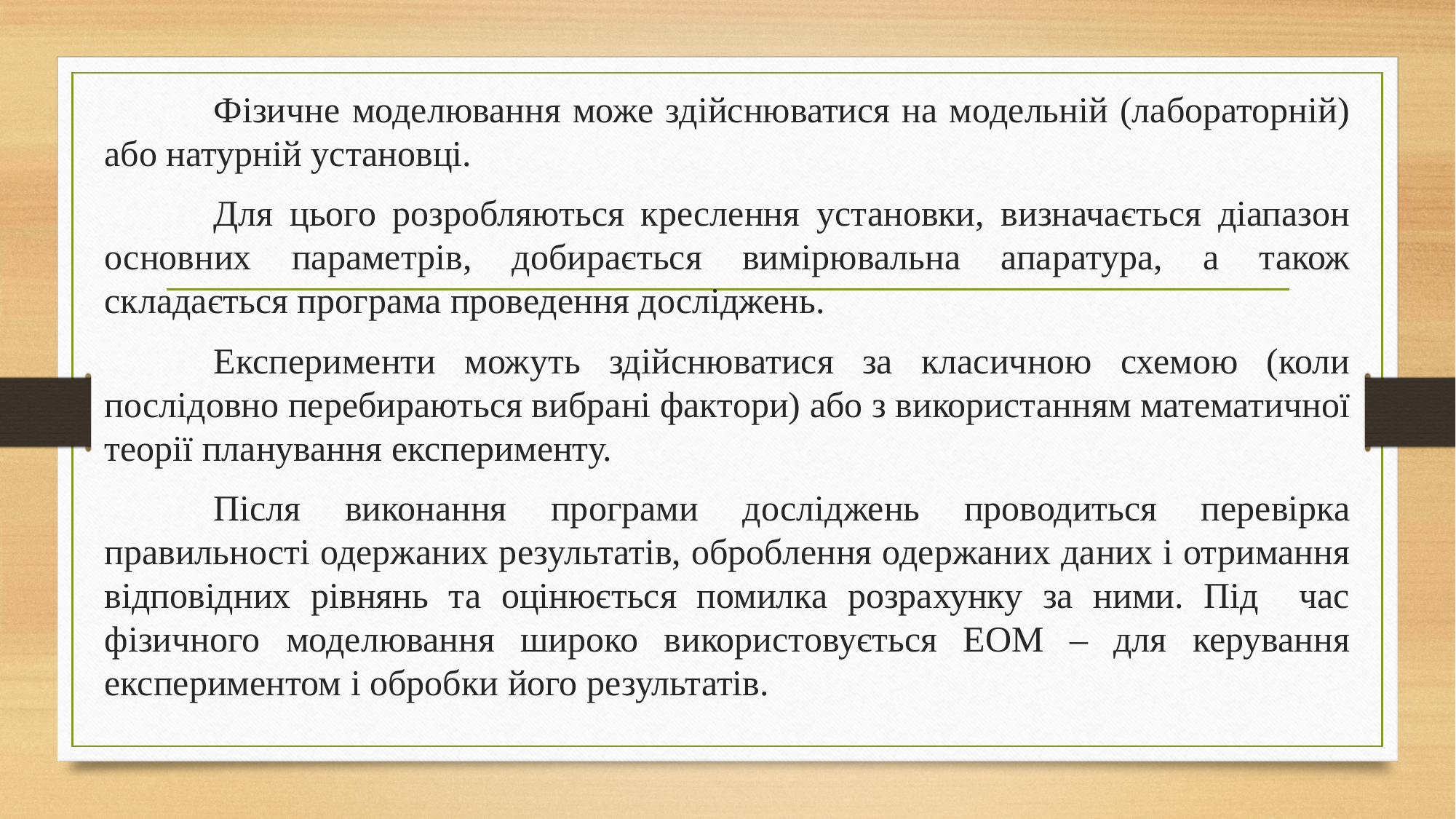

Фізичне моделювання може здійснюватися на модельній (лабораторній) або натурній установці.
	Для цього розробляються креслення установки, визначається діапазон основних параметрів, добирається вимірювальна апаратура, а також складається програма проведення досліджень.
	Експерименти можуть здійснюватися за класичною схемою (коли послідовно перебираються вибрані фактори) або з використанням математичної теорії планування експерименту.
	Після виконання програми досліджень проводиться перевірка правильності одержаних результатів, оброблення одержаних даних і отримання відповідних рівнянь та оцінюється помилка розрахунку за ними. Під  час фізичного моделювання широко використовується ЕОМ – для керування експериментом і обробки його результатів.